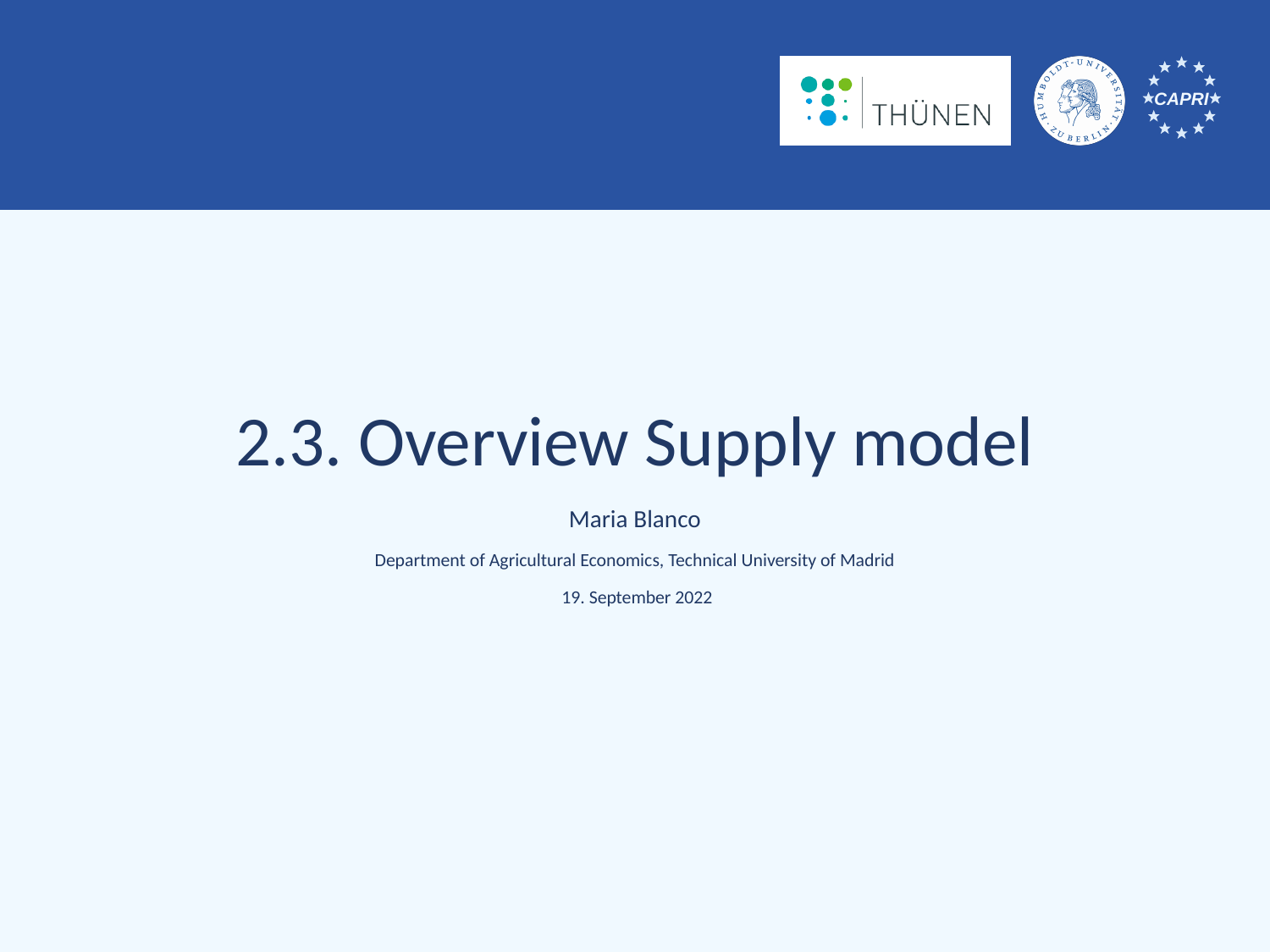

# 2.3. Overview Supply model
Maria Blanco
Department of Agricultural Economics, Technical University of Madrid
 19. September 2022